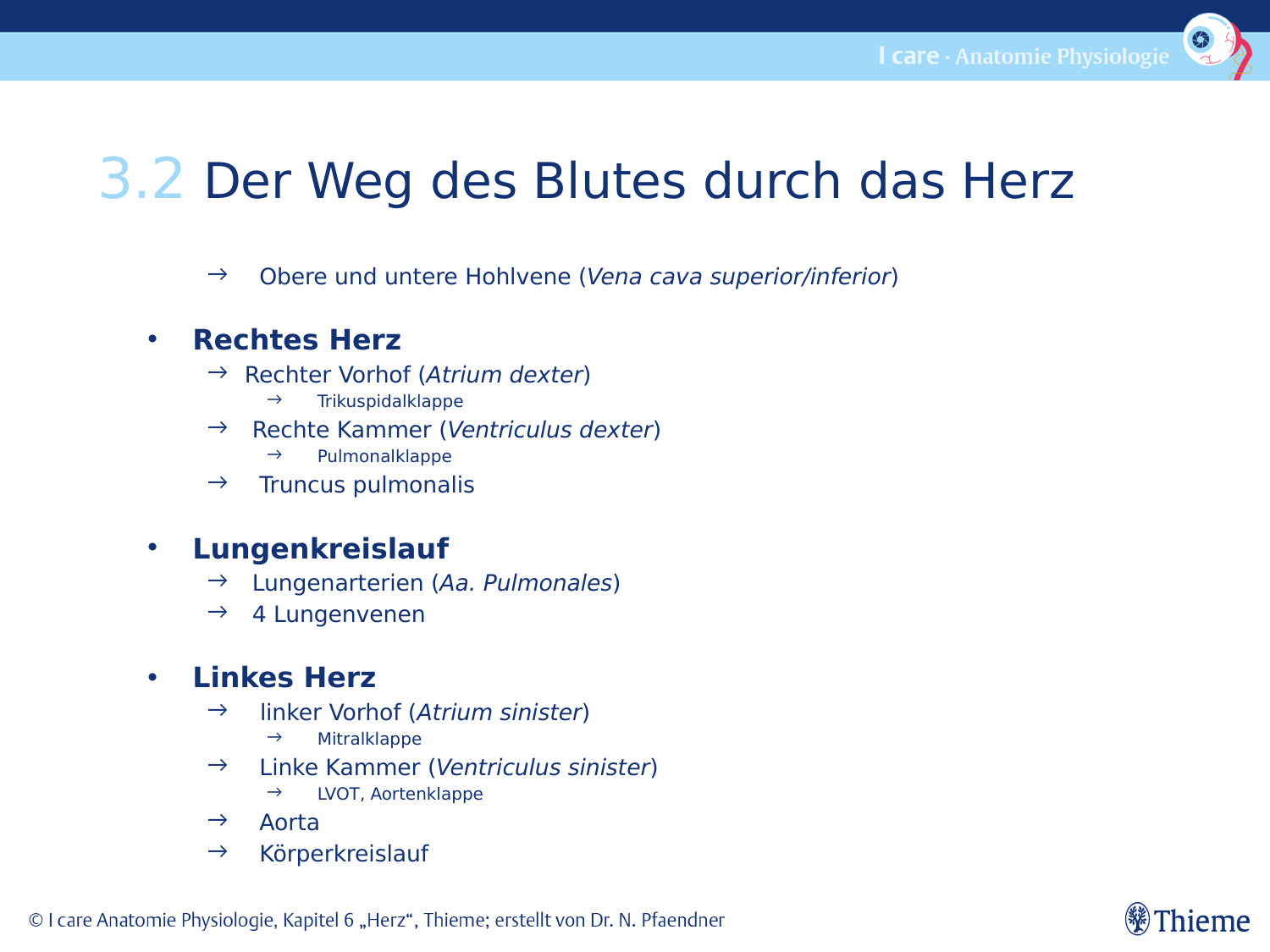

3.2 Der Weg des Blutes durch das Herz
 Obere und untere Hohlvene (Vena cava superior/inferior)
Rechtes Herz
Rechter Vorhof (Atrium dexter)
 Trikuspidalklappe
Rechte Kammer (Ventriculus dexter)
 Pulmonalklappe
 Truncus pulmonalis
Lungenkreislauf
Lungenarterien (Aa. Pulmonales)
4 Lungenvenen
Linkes Herz
 linker Vorhof (Atrium sinister)
 Mitralklappe
 Linke Kammer (Ventriculus sinister)
 LVOT, Aortenklappe
 Aorta
 Körperkreislauf